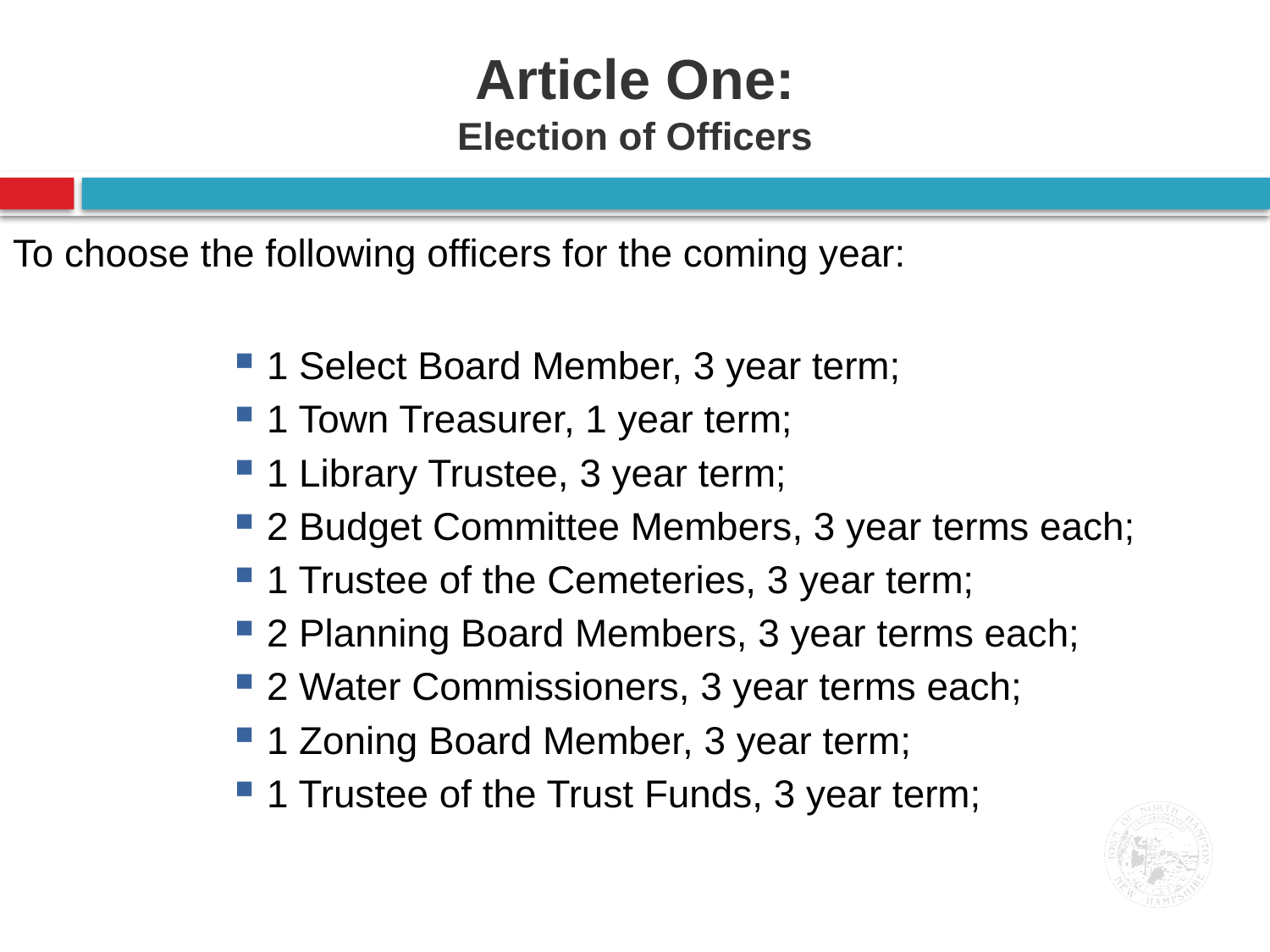

# Article One: Election of Officers
To choose the following officers for the coming year:

1 Select Board Member, 3 year term;
1 Town Treasurer, 1 year term;
1 Library Trustee, 3 year term;
2 Budget Committee Members, 3 year terms each;
1 Trustee of the Cemeteries, 3 year term;
2 Planning Board Members, 3 year terms each;
2 Water Commissioners, 3 year terms each;
1 Zoning Board Member, 3 year term;
1 Trustee of the Trust Funds, 3 year term;